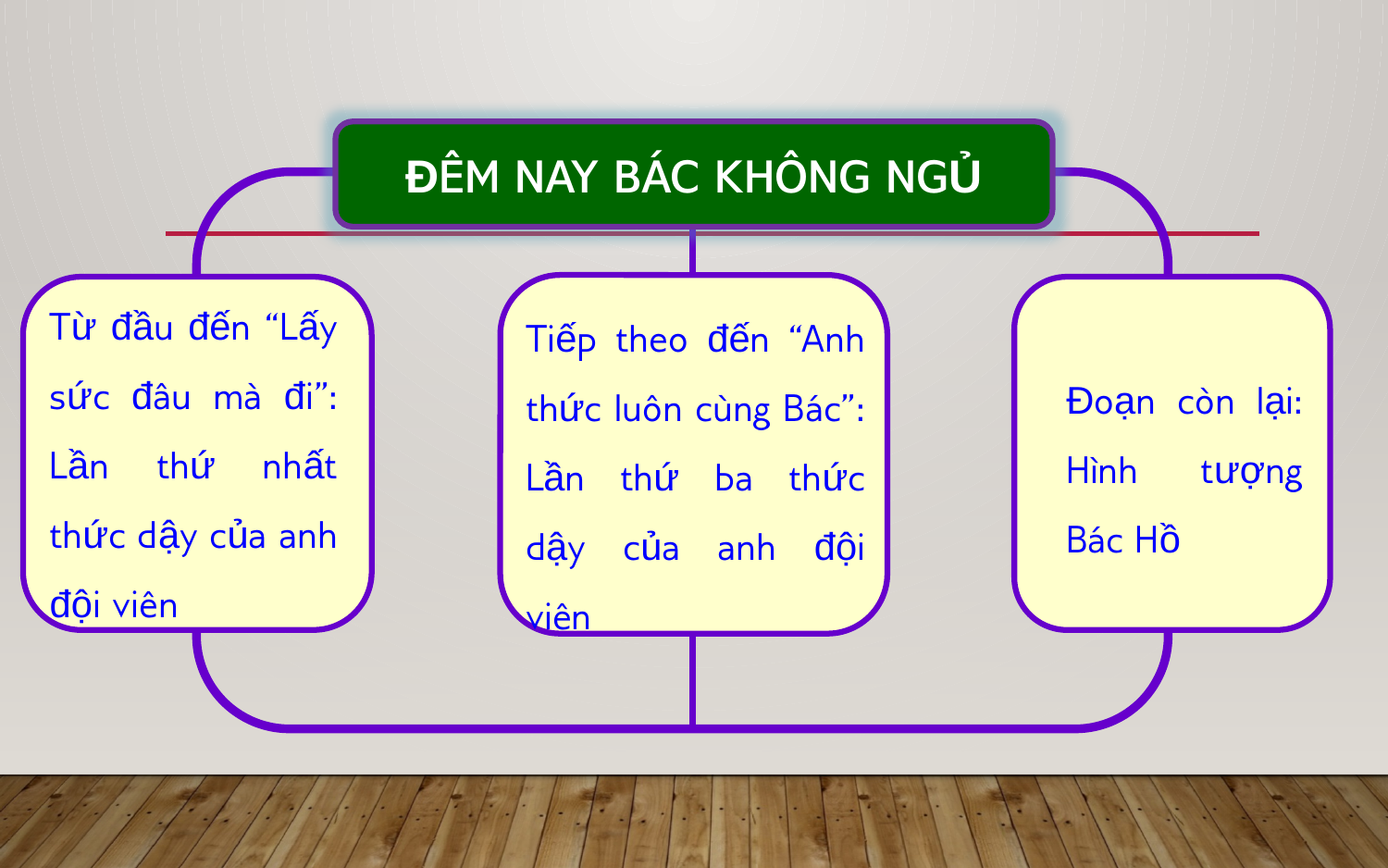

ĐÊM NAY BÁC KHÔNG NGỦ

Tiếp theo đến “Anh thức luôn cùng Bác”: Lần thứ ba thức dậy của anh đội viên
Từ đầu đến “Lấy sức đâu mà đi”: Lần thứ nhất thức dậy của anh đội viên

Đoạn còn lại: Hình tượng Bác Hồ